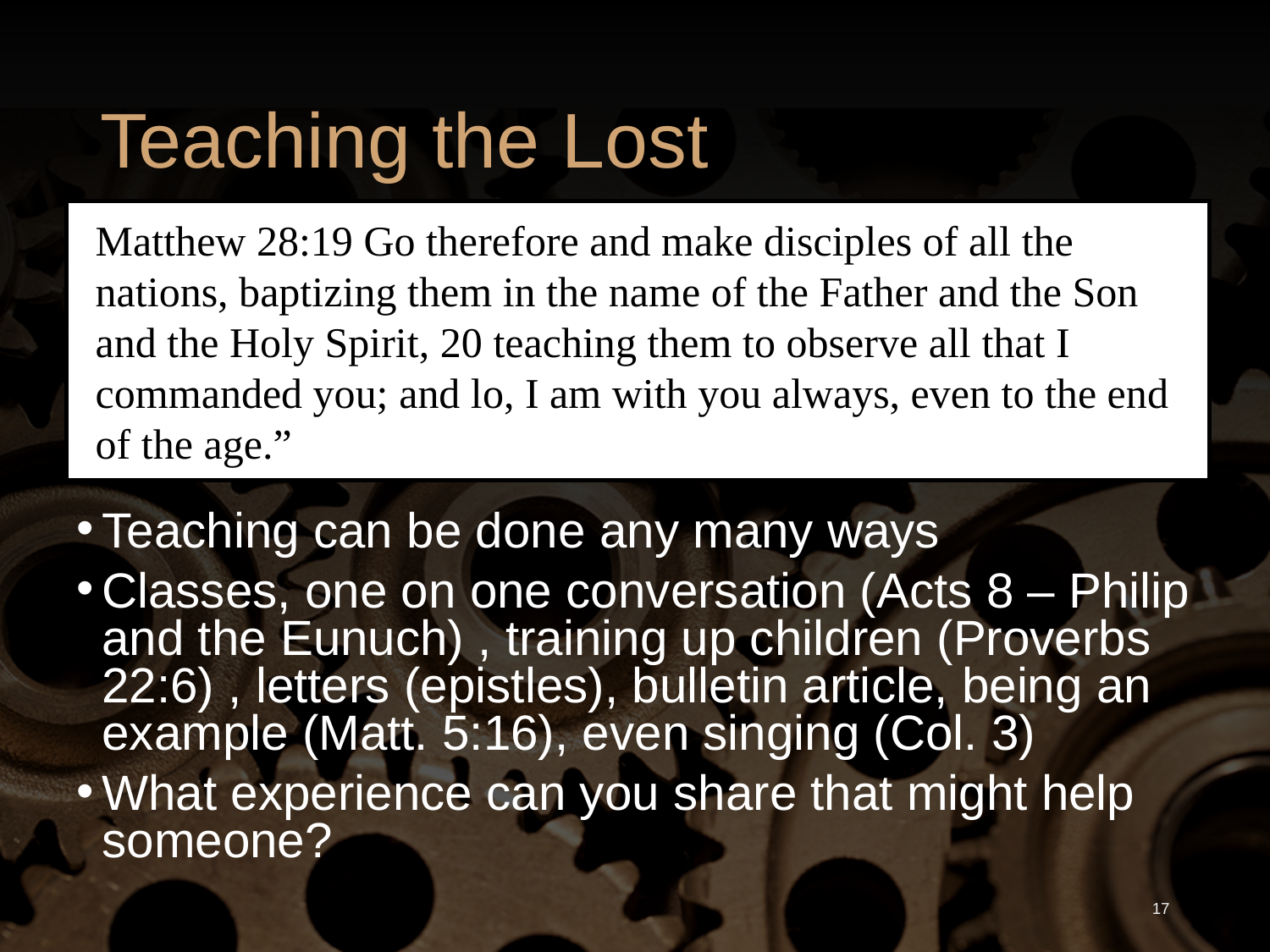

# Teaching the Lost
Matthew 28:19 Go therefore and make disciples of all the nations, baptizing them in the name of the Father and the Son and the Holy Spirit, 20 teaching them to observe all that I commanded you; and lo, I am with you always, even to the end of the age.”
Teaching can be done any many ways
Classes, one on one conversation (Acts 8 – Philip and the Eunuch) , training up children (Proverbs 22:6) , letters (epistles), bulletin article, being an example (Matt. 5:16), even singing (Col. 3)
What experience can you share that might help someone?
17